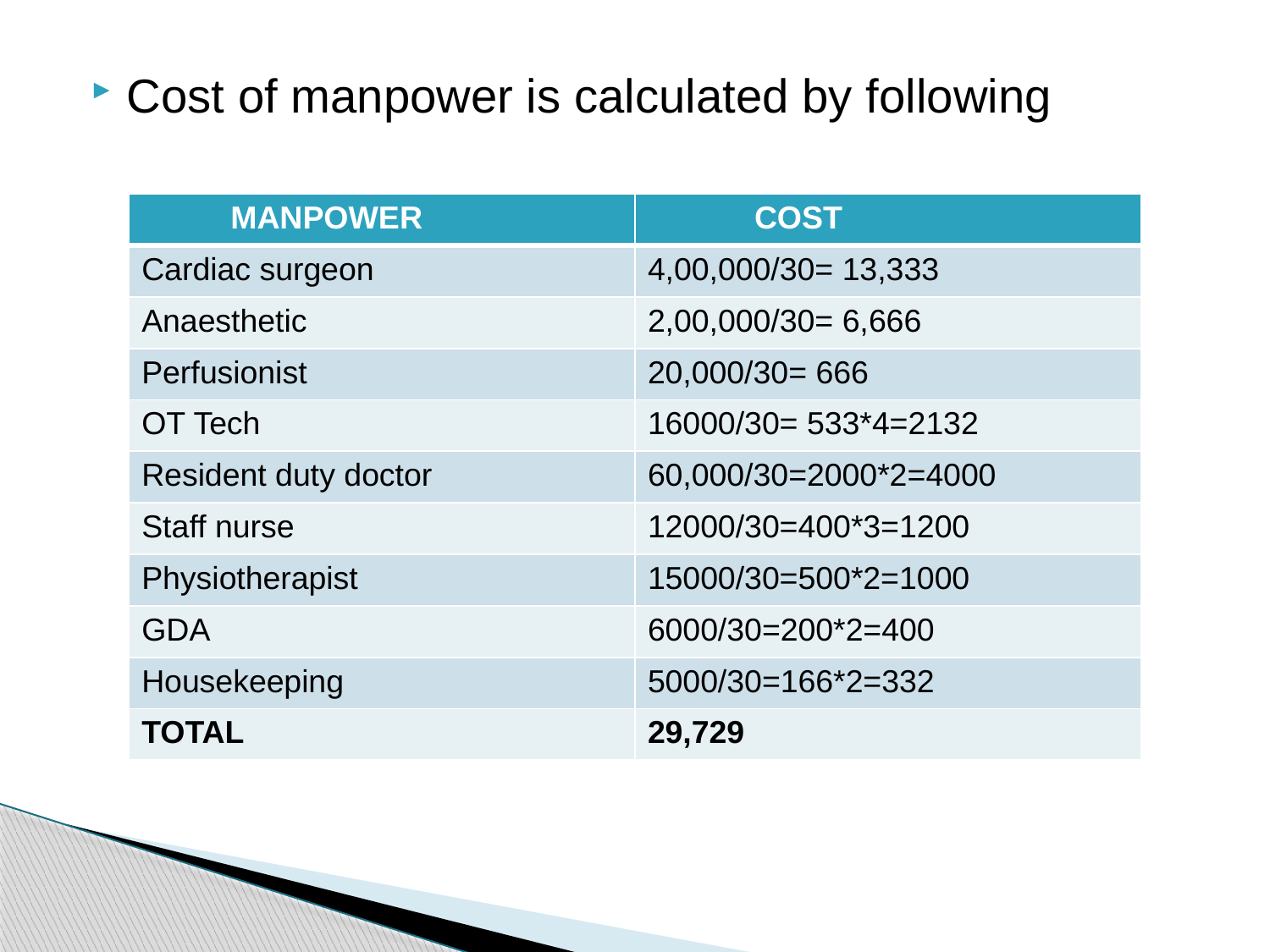

Cost of manpower is calculated by following

| MANPOWER | COST |
| --- | --- |
| Cardiac surgeon | 4,00,000/30= 13,333 |
| Anaesthetic | 2,00,000/30= 6,666 |
| Perfusionist | 20,000/30= 666 |
| OT Tech | 16000/30= 533\*4=2132 |
| Resident duty doctor | 60,000/30=2000\*2=4000 |
| Staff nurse | 12000/30=400\*3=1200 |
| Physiotherapist | 15000/30=500\*2=1000 |
| GDA | 6000/30=200\*2=400 |
| Housekeeping | 5000/30=166\*2=332 |
| TOTAL | 29,729 |